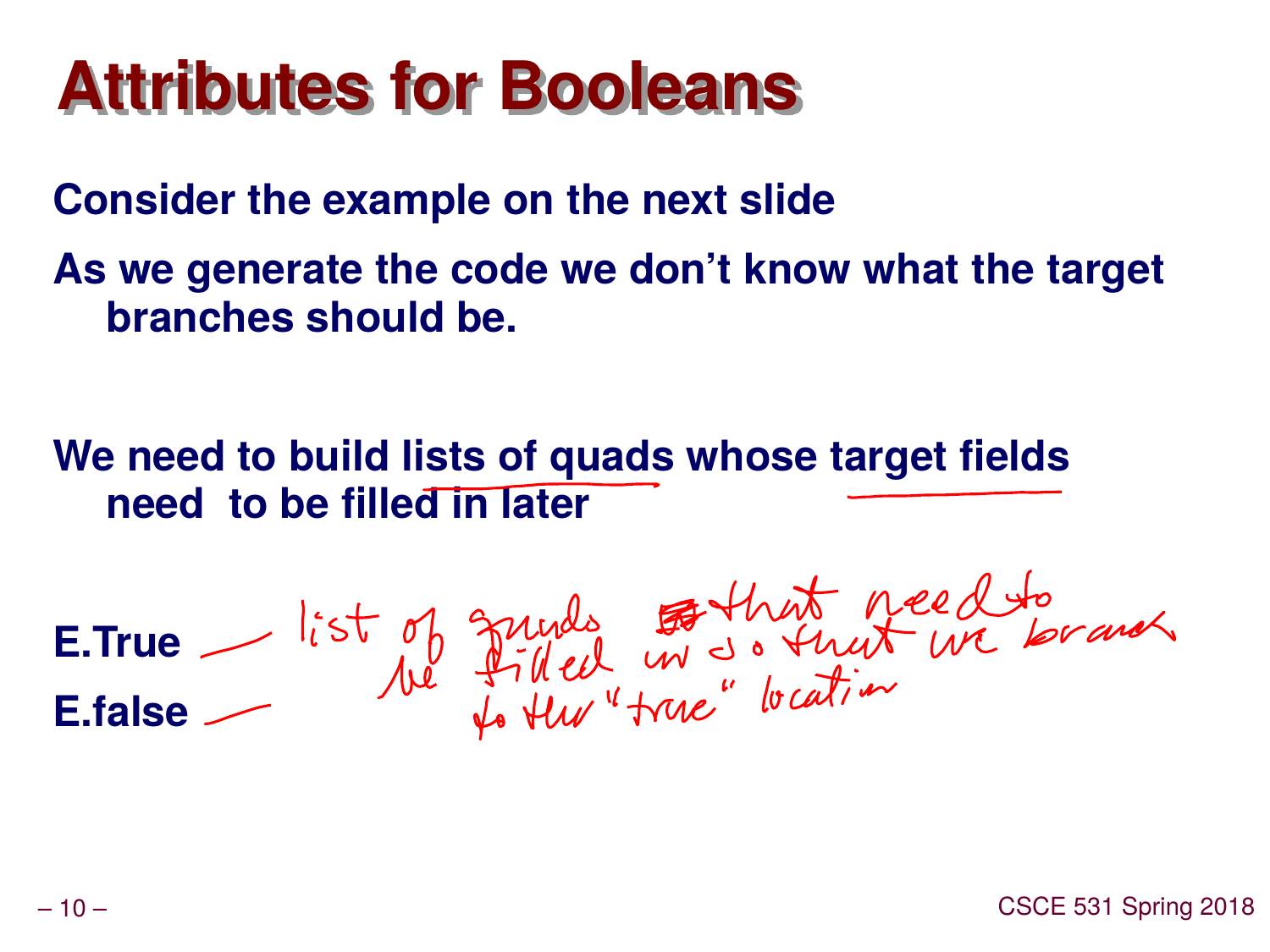

# Attributes for Booleans
Consider the example on the next slide
As we generate the code we don’t know what the target branches should be.

We need to build lists of quads whose target fields need  to be filled in later

E.True
E.false